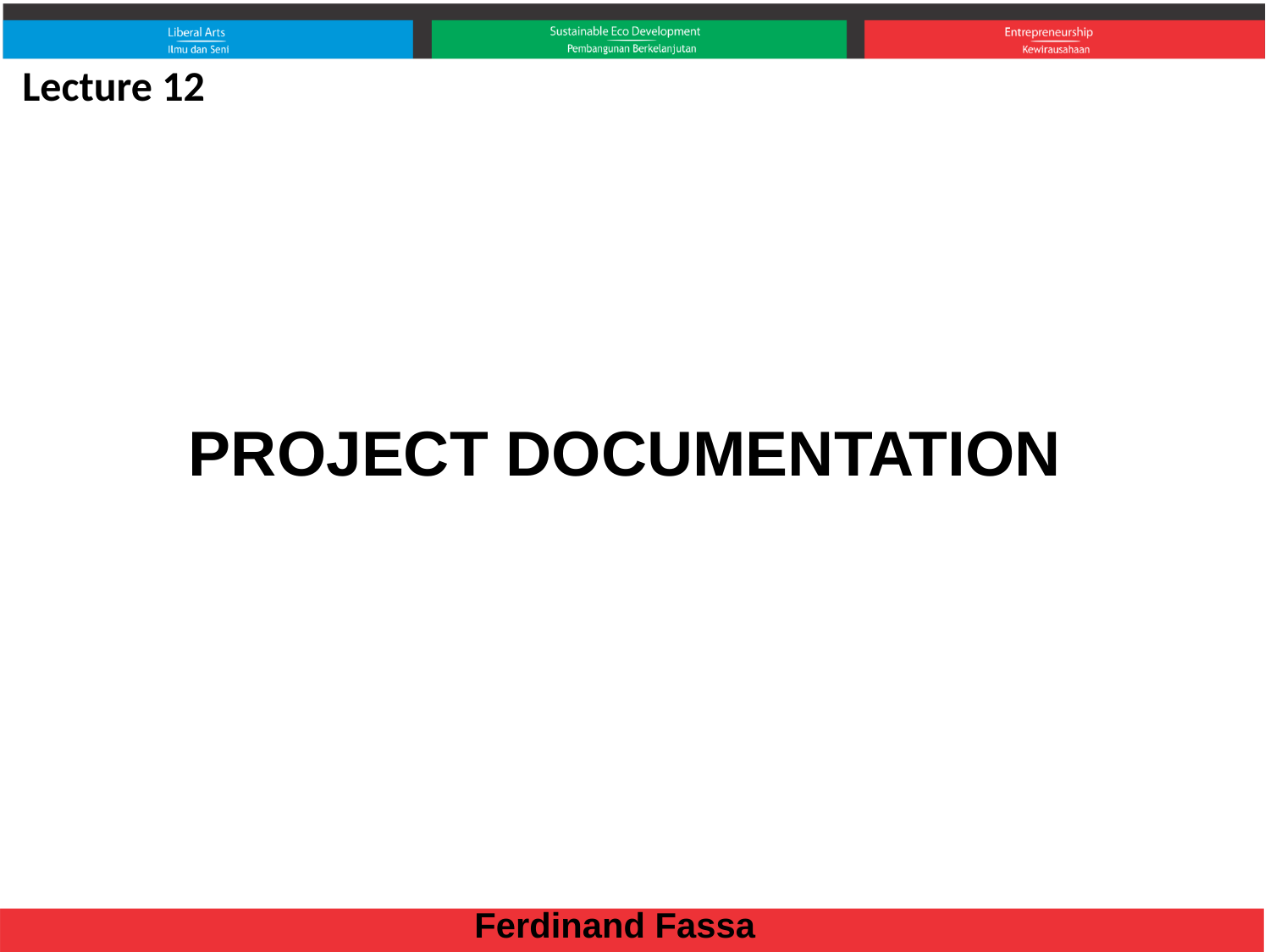

Lecture 12
# PROJECT DOCUMENTATION
Ferdinand Fassa